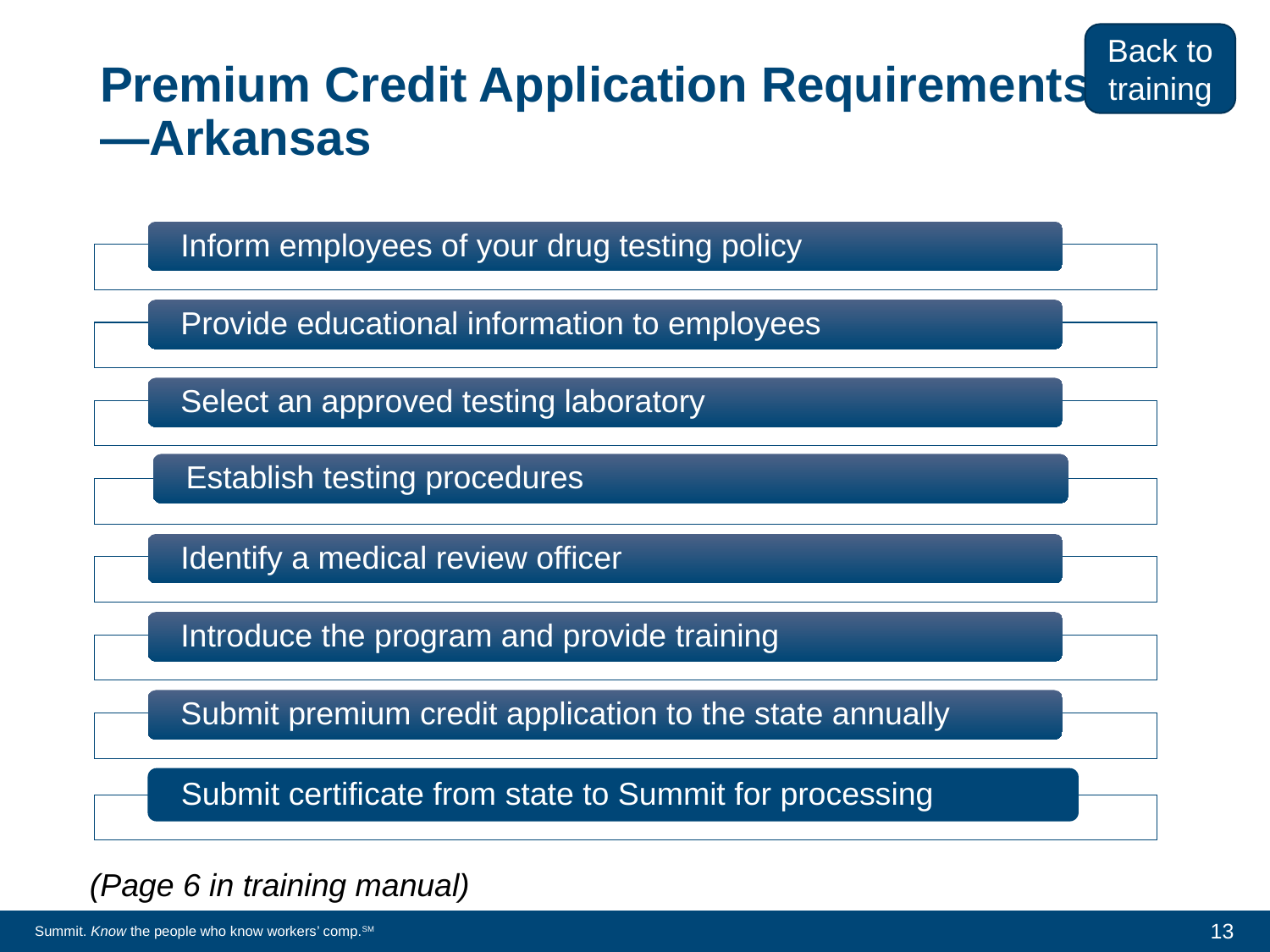

# Premium Credit Application Requirements—Arkansas
Back to training
Inform employees of your drug testing policy
Provide educational information to employees
Select an approved testing laboratory
Establish testing procedures
Identify a medical review officer
Introduce the program and provide training
Submit premium credit application to the state annually
Submit certificate from state to Summit for processing
(Page 6 in training manual)
13